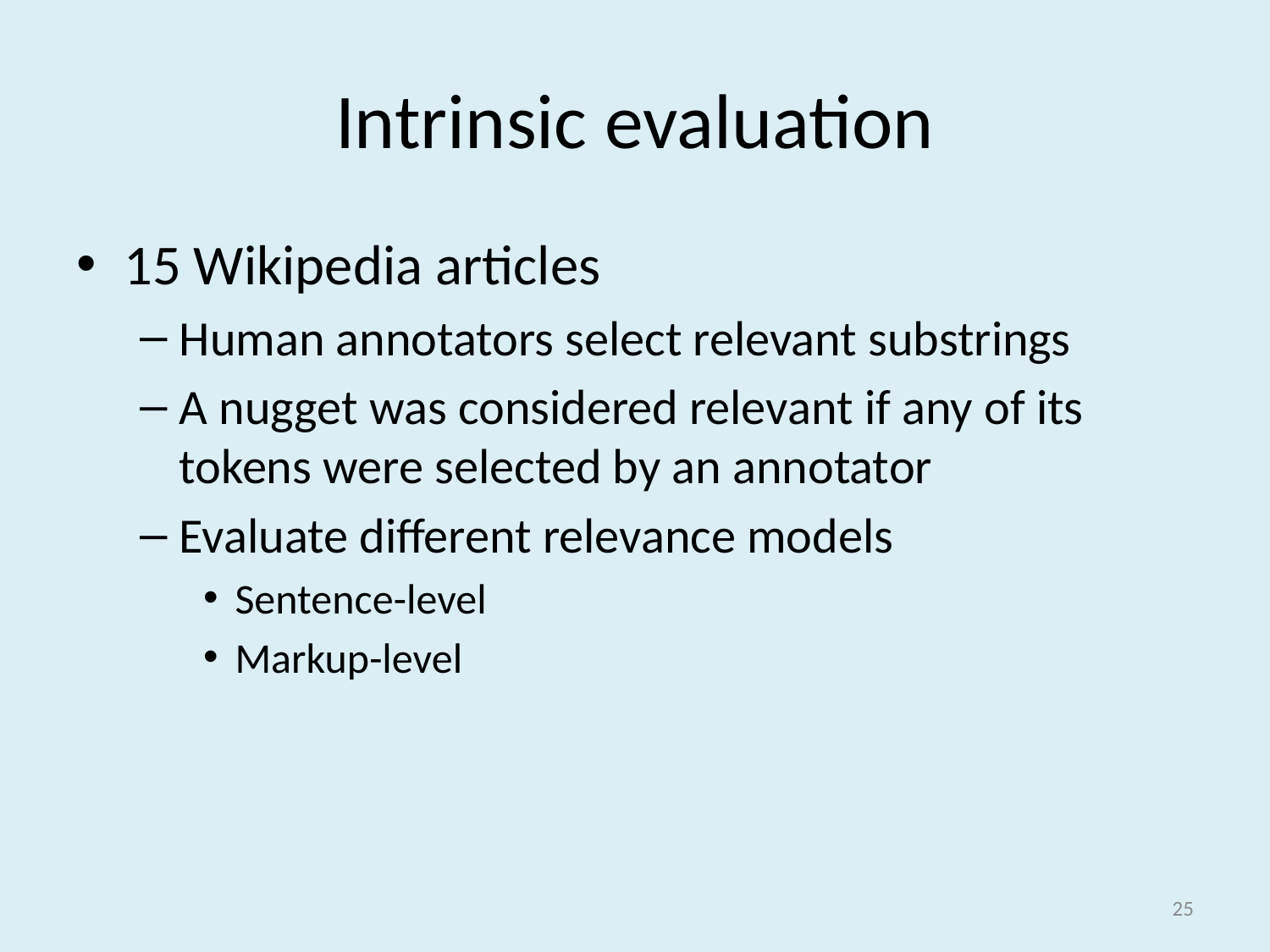

# Intrinsic evaluation
15 Wikipedia articles
Human annotators select relevant substrings
A nugget was considered relevant if any of its tokens were selected by an annotator
Evaluate different relevance models
Sentence-level
Markup-level
25